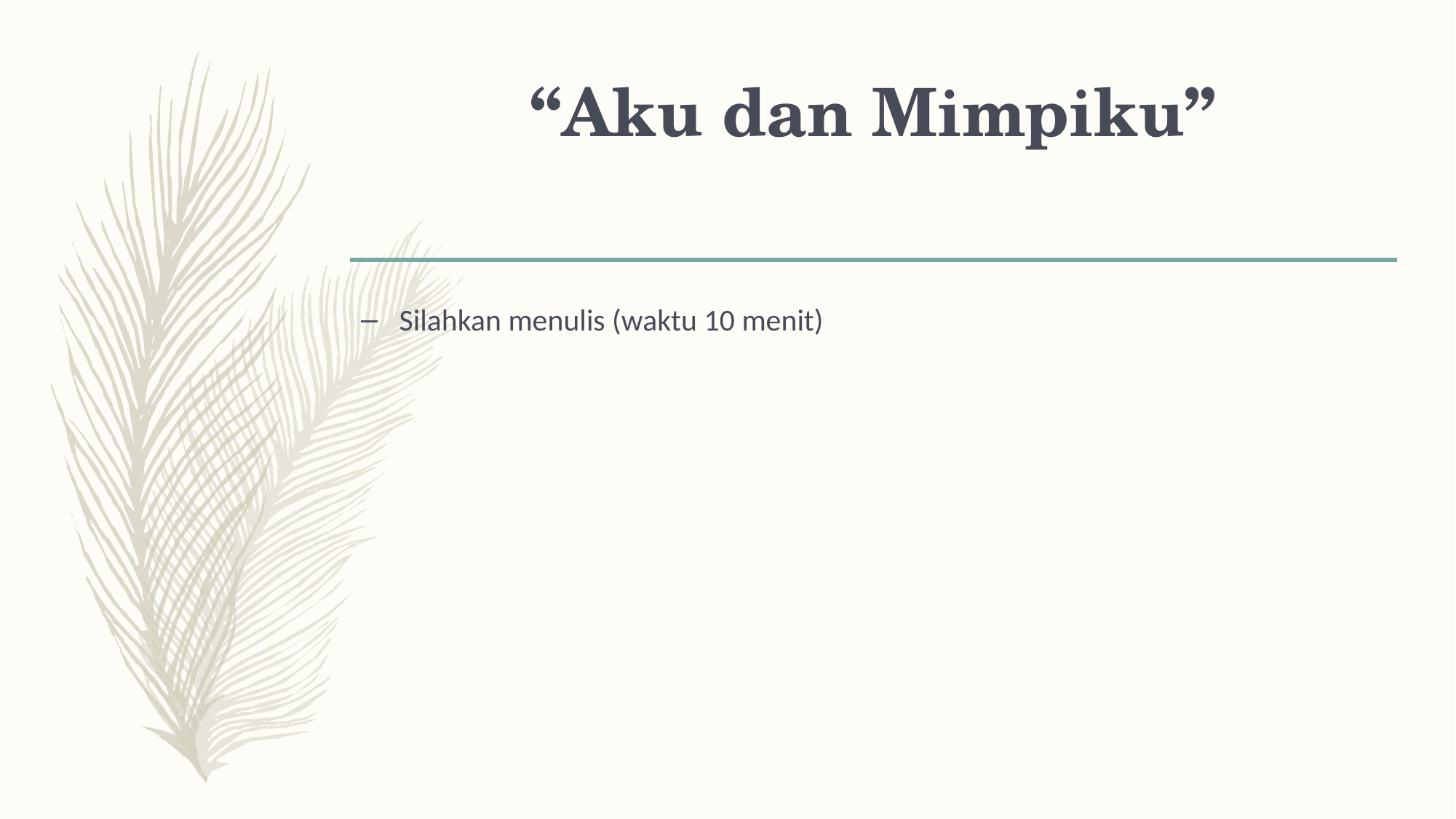

# “Aku dan Mimpiku”
Silahkan menulis (waktu 10 menit)